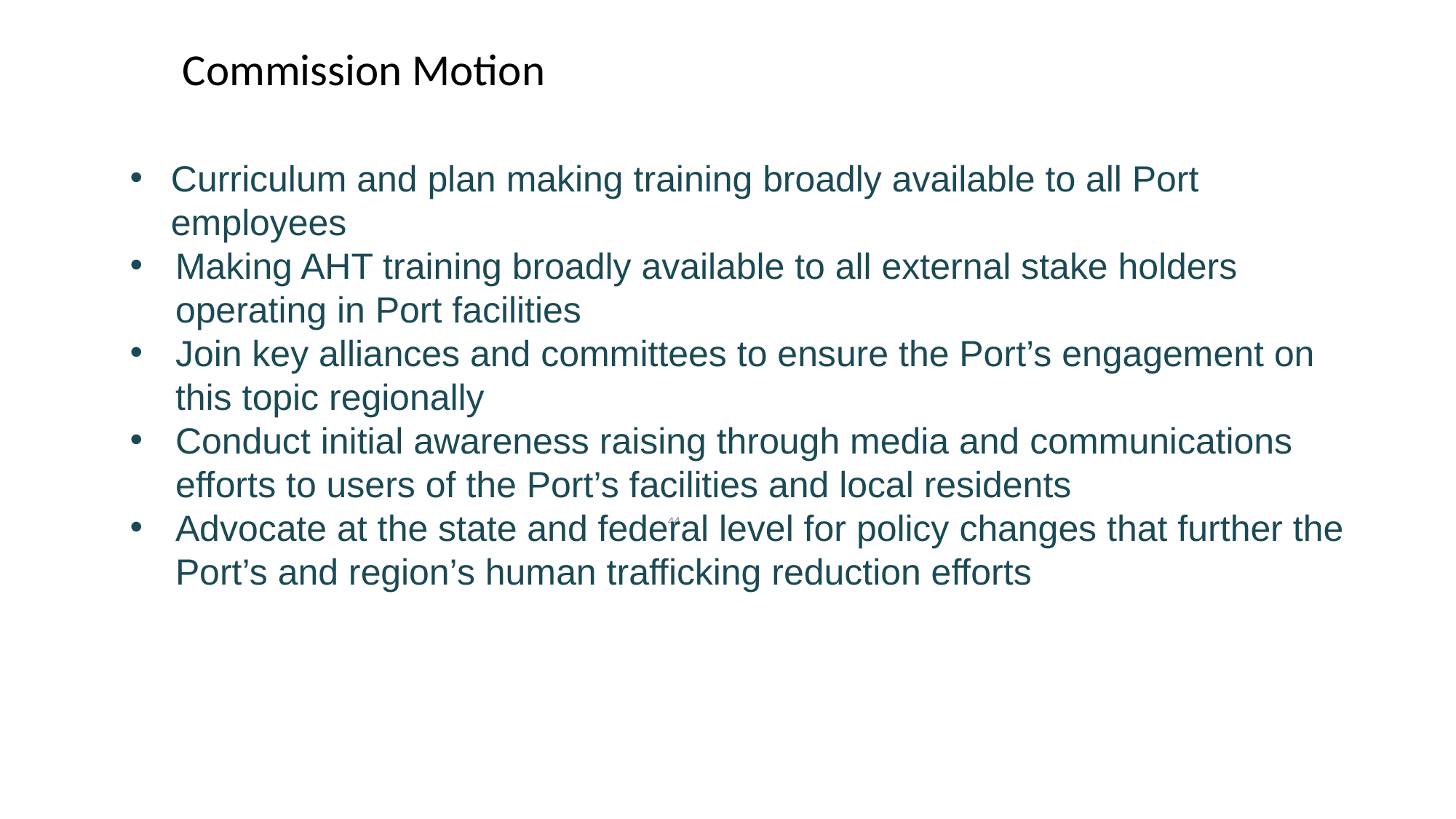

# Commission Motion
Curriculum and plan making training broadly available to all Port employees
Making AHT training broadly available to all external stake holders operating in Port facilities
Join key alliances and committees to ensure the Port’s engagement on this topic regionally
Conduct initial awareness raising through media and communications efforts to users of the Port’s facilities and local residents
Advocate at the state and federal level for policy changes that further the Port’s and region’s human trafficking reduction efforts

44